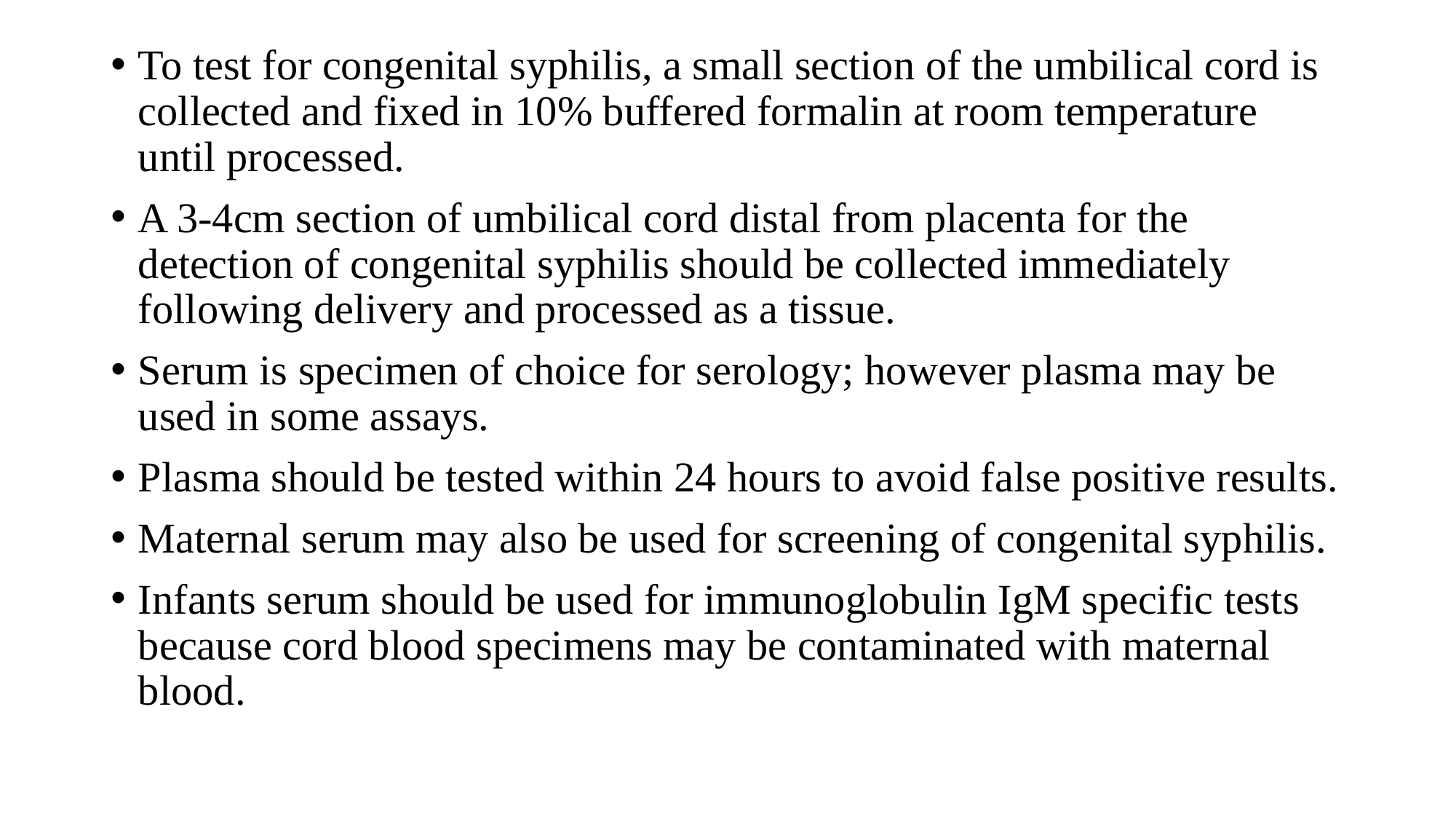

To test for congenital syphilis, a small section of the umbilical cord is collected and fixed in 10% buffered formalin at room temperature until processed.
A 3-4cm section of umbilical cord distal from placenta for the detection of congenital syphilis should be collected immediately following delivery and processed as a tissue.
Serum is specimen of choice for serology; however plasma may be used in some assays.
Plasma should be tested within 24 hours to avoid false positive results.
Maternal serum may also be used for screening of congenital syphilis.
Infants serum should be used for immunoglobulin IgM specific tests because cord blood specimens may be contaminated with maternal blood.